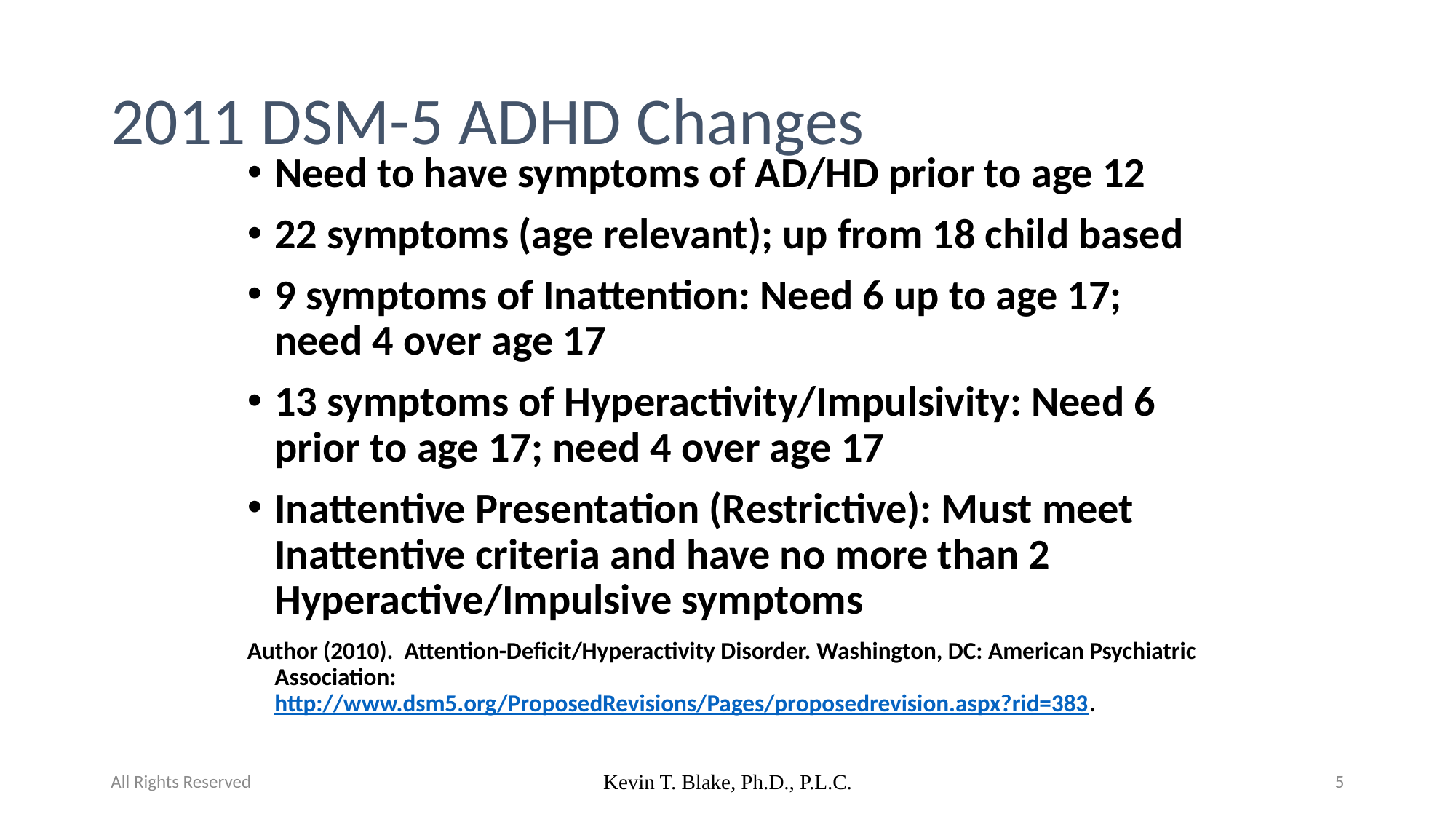

# 2011 DSM-5 ADHD Changes
Need to have symptoms of AD/HD prior to age 12
22 symptoms (age relevant); up from 18 child based
9 symptoms of Inattention: Need 6 up to age 17; need 4 over age 17
13 symptoms of Hyperactivity/Impulsivity: Need 6 prior to age 17; need 4 over age 17
Inattentive Presentation (Restrictive): Must meet Inattentive criteria and have no more than 2 Hyperactive/Impulsive symptoms
Author (2010).  Attention-Deficit/Hyperactivity Disorder. Washington, DC: American Psychiatric  Association: http://www.dsm5.org/ProposedRevisions/Pages/proposedrevision.aspx?rid=383.
All Rights Reserved
Kevin T. Blake, Ph.D., P.L.C.
5